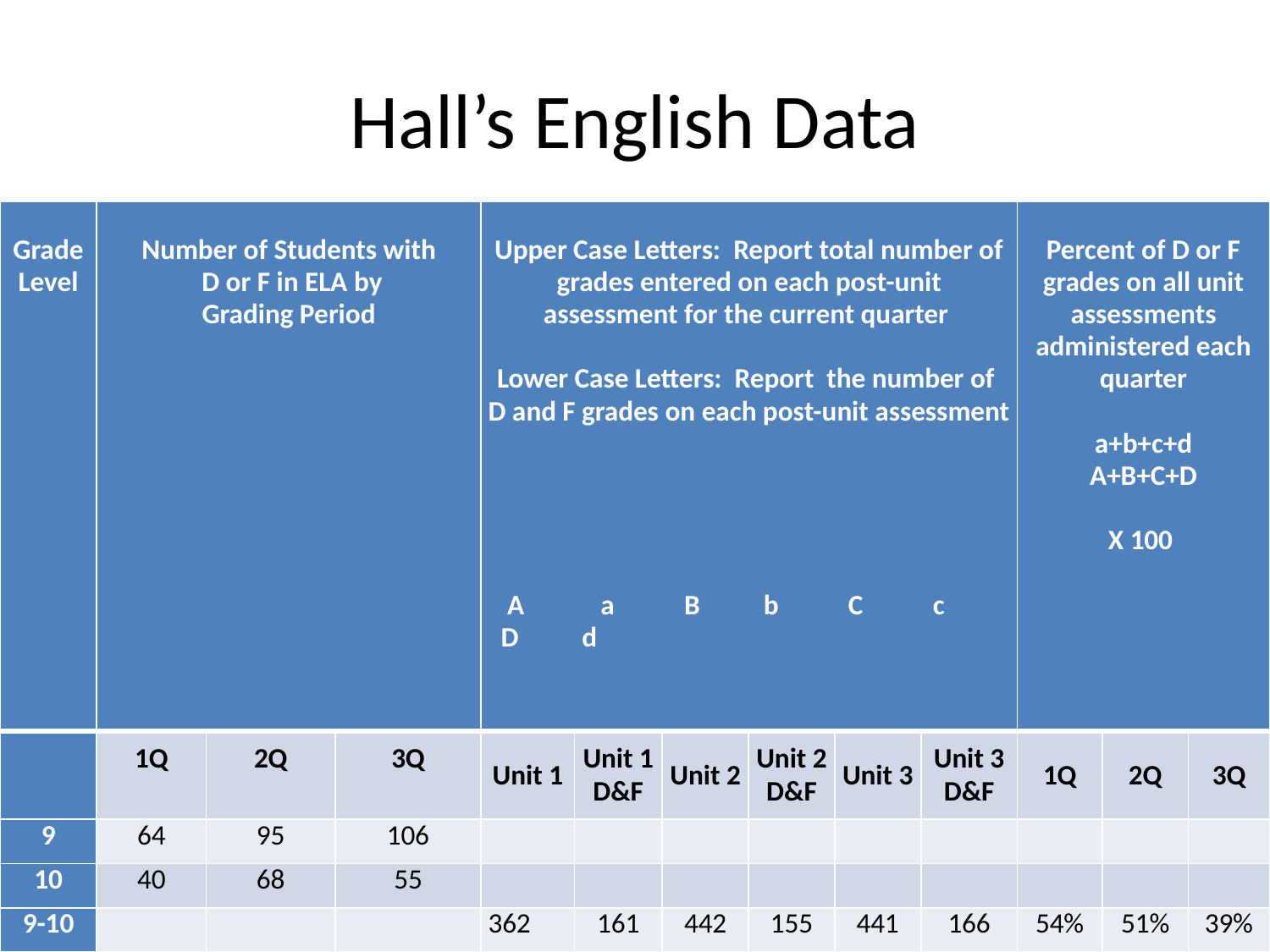

# Hall’s English Data
| Grade Level | Number of Students with D or F in ELA by Grading Period |  |  | Upper Case Letters: Report total number of grades entered on each post-unit assessment for the current quarter   Lower Case Letters: Report the number of D and F grades on each post-unit assessment           A a B b C c D d |  |  |  |  |  | Percent of D or F grades on all unit assessments administered each quarter   a+b+c+d A+B+C+D   X 100 |  |  |
| --- | --- | --- | --- | --- | --- | --- | --- | --- | --- | --- | --- | --- |
|  | 1Q | 2Q | 3Q | Unit 1 | Unit 1 D&F | Unit 2 | Unit 2 D&F | Unit 3 | Unit 3 D&F | 1Q | 2Q | 3Q |
| 9 | 64 | 95 | 106 |  |  |  |  |  |  |  |  |  |
| 10 | 40 | 68 | 55 |  |  |  |  |  |  |  |  |  |
| 9-10 |  |  |  | 362 | 161 | 442 | 155 | 441 | 166 | 54% | 51% | 39% |